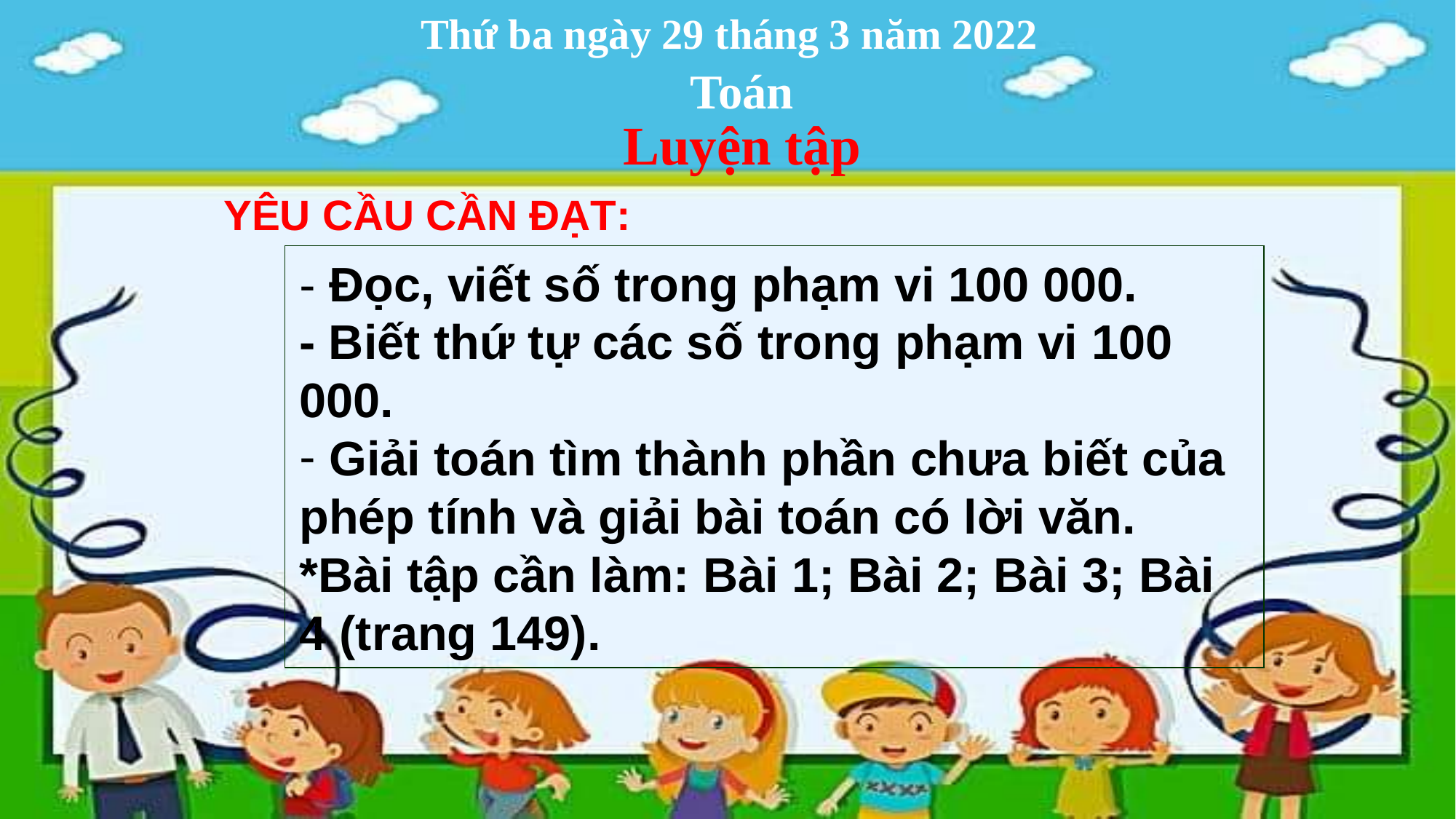

Thứ ba ngày 29 tháng 3 năm 2022
Toán
Luyện tập
YÊU CẦU CẦN ĐẠT:
- Đọc, viết số trong phạm vi 100 000.
- Biết thứ tự các số trong phạm vi 100 000.
 Giải toán tìm thành phần chưa biết của phép tính và giải bài toán có lời văn.
*Bài tập cần làm: Bài 1; Bài 2; Bài 3; Bài 4 (trang 149).